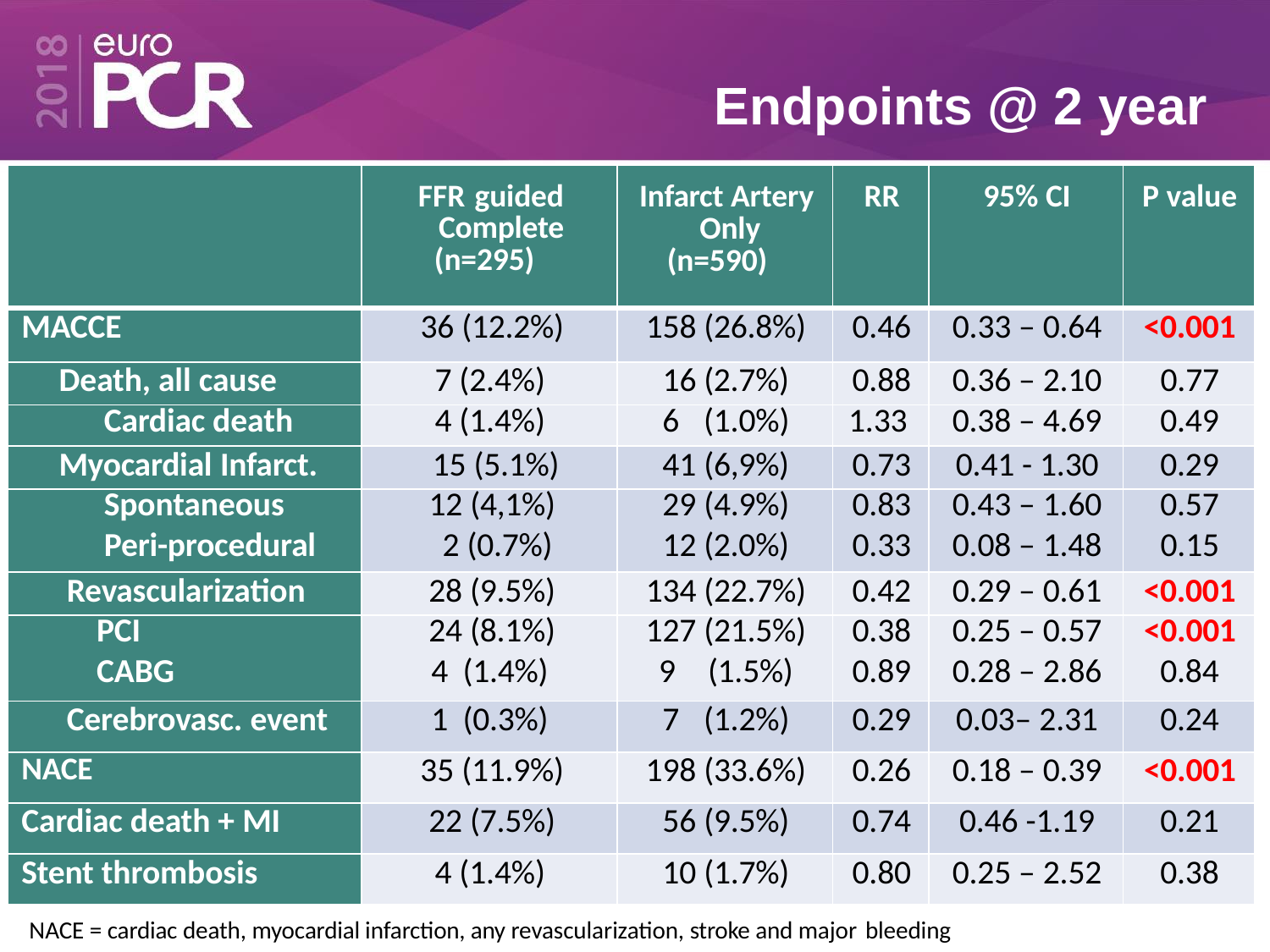

# Endpoints @ 2 year
|  | FFR guided Complete (n=295) | Infarct Artery Only (n=590) | RR | 95% CI | P value |
| --- | --- | --- | --- | --- | --- |
| MACCE | 36 (12.2%) | 158 (26.8%) | 0.46 | 0.33 – 0.64 | <0.001 |
| Death, all cause | 7 (2.4%) | 16 (2.7%) | 0.88 | 0.36 – 2.10 | 0.77 |
| Cardiac death | 4 (1.4%) | 6 (1.0%) | 1.33 | 0.38 – 4.69 | 0.49 |
| Myocardial Infarct. | 15 (5.1%) | 41 (6,9%) | 0.73 | 0.41 - 1.30 | 0.29 |
| Spontaneous | 12 (4,1%) | 29 (4.9%) | 0.83 | 0.43 – 1.60 | 0.57 |
| Peri-procedural | 2 (0.7%) | 12 (2.0%) | 0.33 | 0.08 – 1.48 | 0.15 |
| Revascularization | 28 (9.5%) | 134 (22.7%) | 0.42 | 0.29 – 0.61 | <0.001 |
| PCI | 24 (8.1%) | 127 (21.5%) | 0.38 | 0.25 – 0.57 | <0.001 |
| CABG | 4 (1.4%) | 9 (1.5%) | 0.89 | 0.28 – 2.86 | 0.84 |
| Cerebrovasc. event | 1 (0.3%) | 7 (1.2%) | 0.29 | 0.03– 2.31 | 0.24 |
| NACE | 35 (11.9%) | 198 (33.6%) | 0.26 | 0.18 – 0.39 | <0.001 |
| Cardiac death + MI | 22 (7.5%) | 56 (9.5%) | 0.74 | 0.46 -1.19 | 0.21 |
| Stent thrombosis | 4 (1.4%) | 10 (1.7%) | 0.80 | 0.25 – 2.52 | 0.38 |
NACE = cardiac death, myocardial infarction, any revascularization, stroke and major bleeding